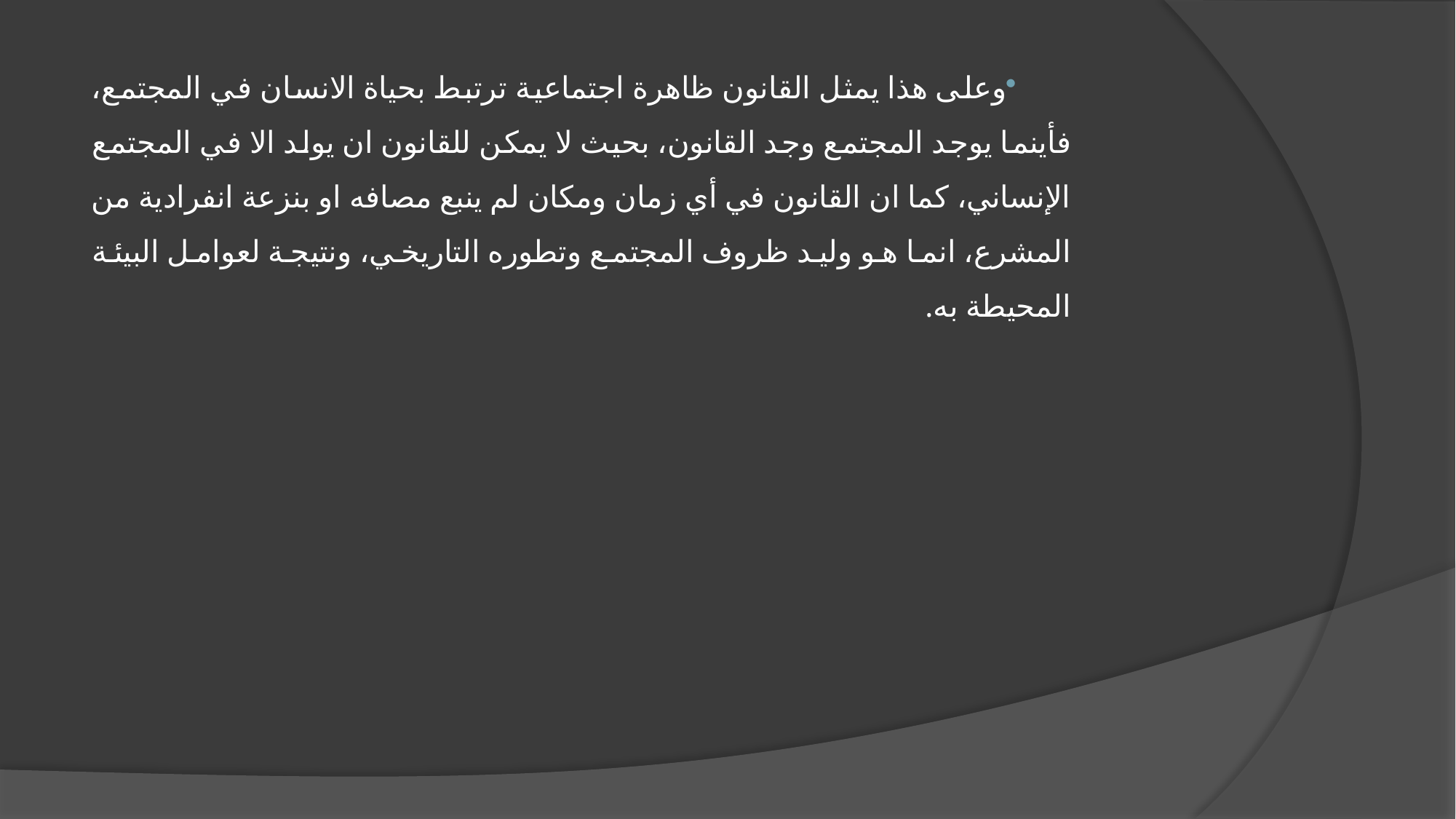

وعلى هذا يمثل القانون ظاهرة اجتماعية ترتبط بحياة الانسان في المجتمع، فأينما يوجد المجتمع وجد القانون، بحيث لا يمكن للقانون ان يولد الا في المجتمع الإنساني، كما ان القانون في أي زمان ومكان لم ينبع مصافه او بنزعة انفرادية من المشرع، انما هو وليد ظروف المجتمع وتطوره التاريخي، ونتيجة لعوامل البيئة المحيطة به.